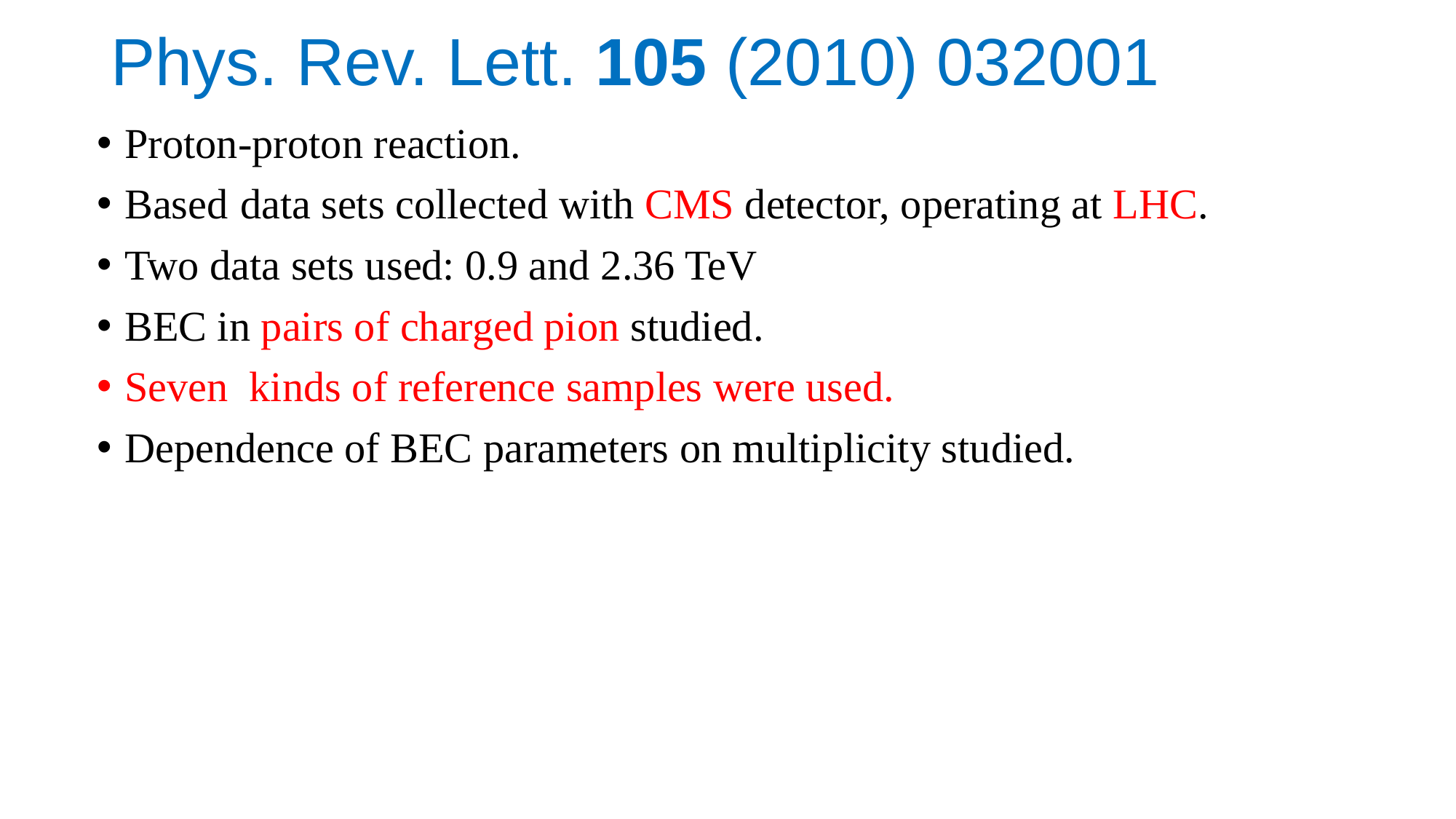

# Phys. Rev. Lett. 105 (2010) 032001
Proton-proton reaction.
Based data sets collected with CMS detector, operating at LHC.
Two data sets used: 0.9 and 2.36 TeV
BEC in pairs of charged pion studied.
Seven  kinds of reference samples were used.
Dependence of BEC parameters on multiplicity studied.